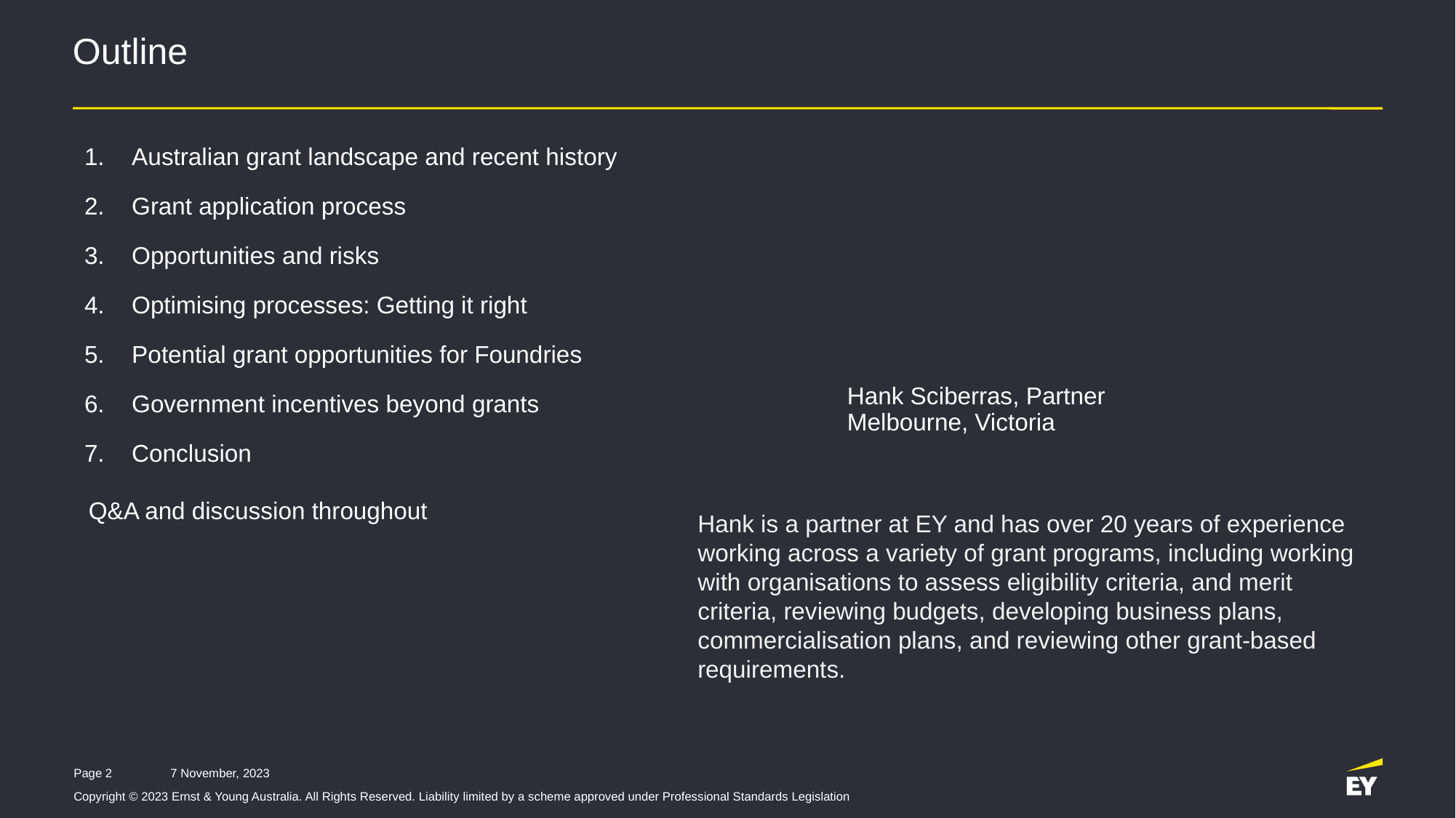

# Outline
| 1. | Australian grant landscape and recent history |
| --- | --- |
| 2. | Grant application process |
| 3. | Opportunities and risks |
| 4. | Optimising processes: Getting it right |
| 5. | Potential grant opportunities for Foundries |
| 6. | Government incentives beyond grants |
| 7. | Conclusion |

Hank Sciberras, Partner Melbourne, Victoria

Q&A and discussion throughout
Hank is a partner at EY and has over 20 years of experience working across a variety of grant programs, including working with organisations to assess eligibility criteria, and merit criteria, reviewing budgets, developing business plans, commercialisation plans, and reviewing other grant-based requirements.
Page 2
7 November, 2023